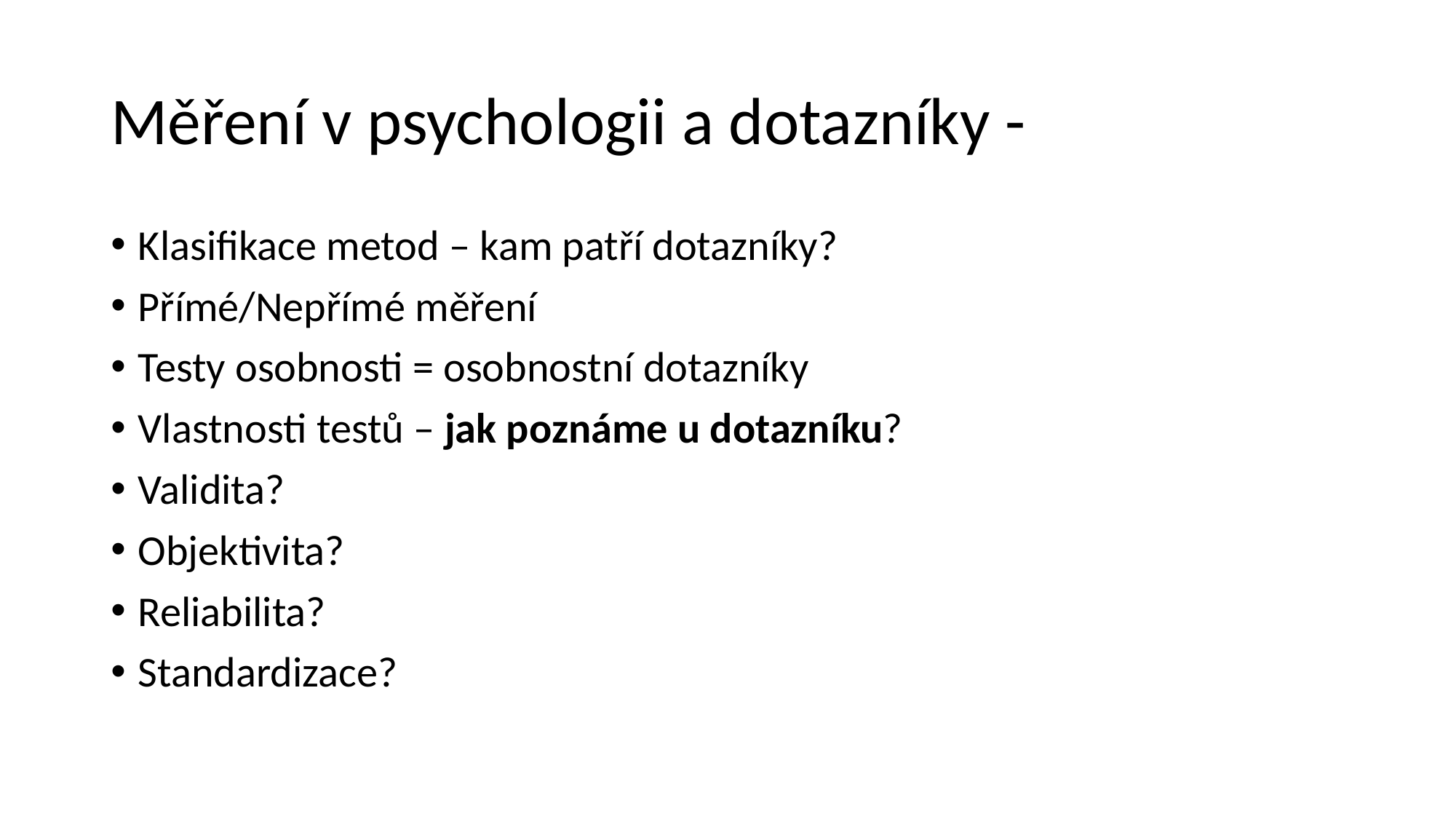

# Měření v psychologii a dotazníky -
Klasifikace metod – kam patří dotazníky?
Přímé/Nepřímé měření
Testy osobnosti = osobnostní dotazníky
Vlastnosti testů – jak poznáme u dotazníku?
Validita?
Objektivita?
Reliabilita?
Standardizace?